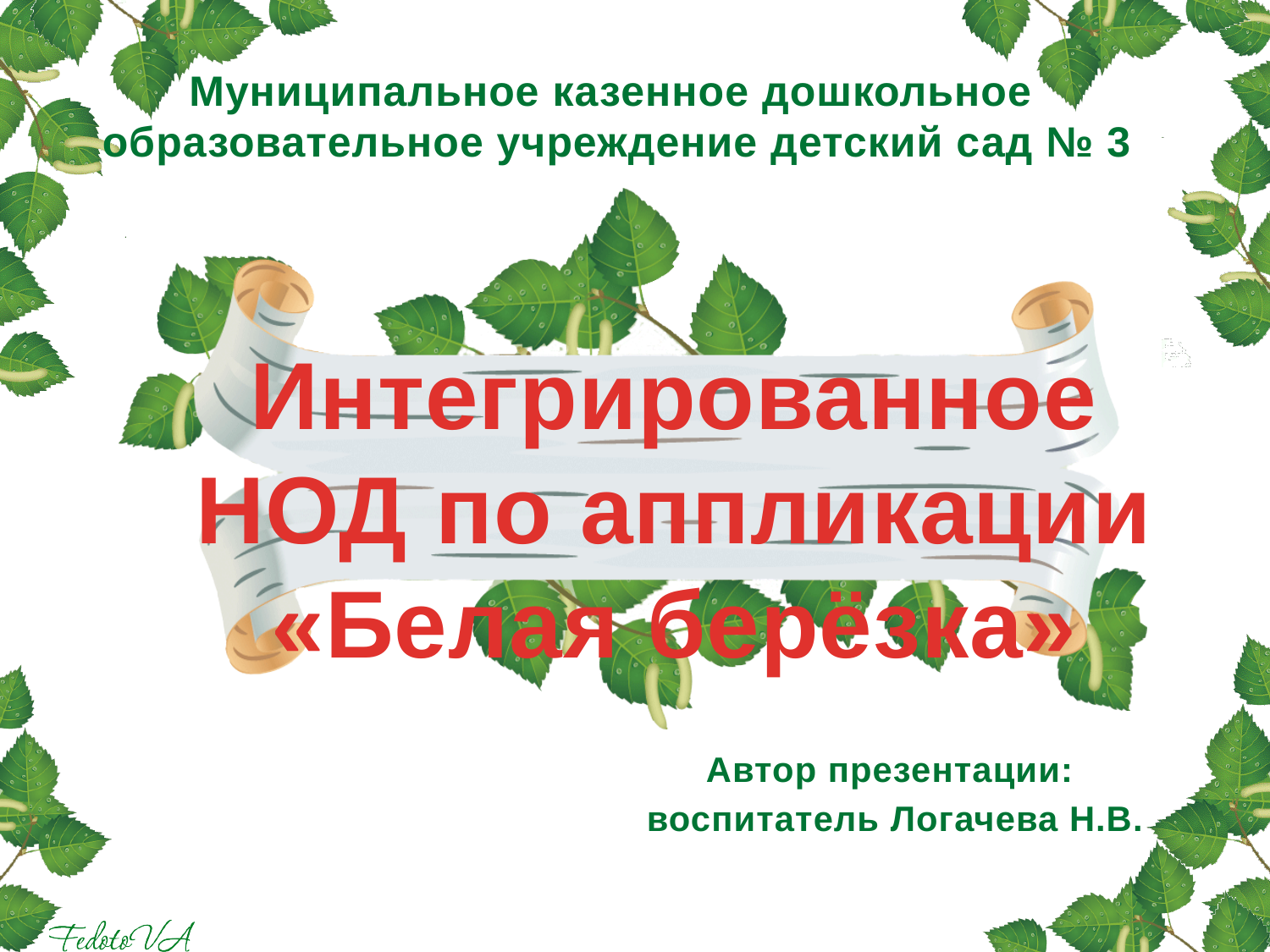

Муниципальное казенное дошкольное
образовательное учреждение детский сад № 3
# Интегрированное НОД по аппликации «Белая берёзка»
Автор презентации:
воспитатель Логачева Н.В.